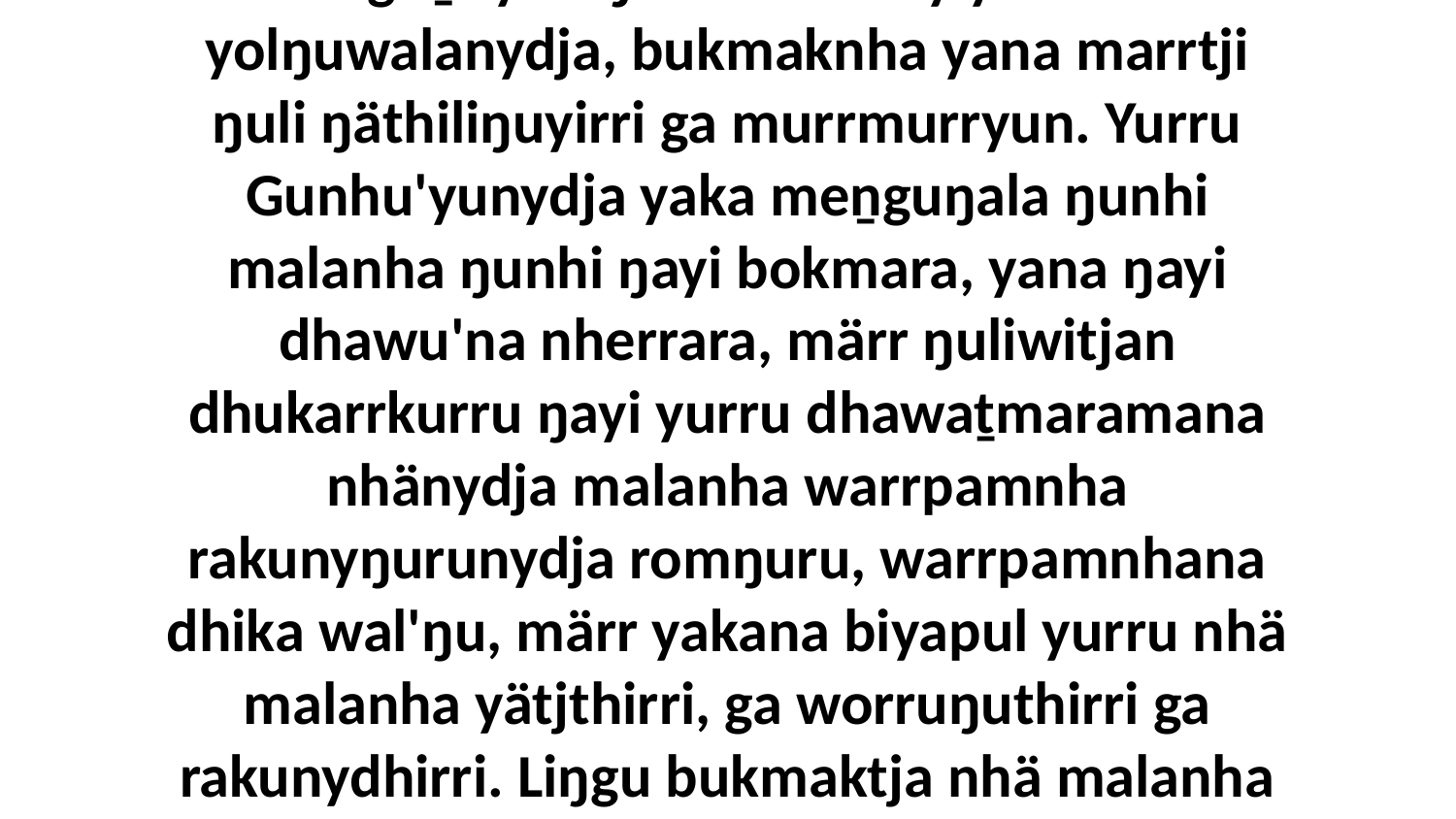

20-21 Liŋgu ŋäthilinydja Gunhu'yu bokmara nhä malanha ḻatju'kuŋala dhika wal'ŋu yana, dhapirrkkuŋala, bala ŋuliŋurunydja yolŋunydja ŋunhi gatjpal'yurrunana, bala djarrpi'yinana, bala ŋuliŋurunydja bukmakthinana nhä malanha marrtjina goḏuywuŋala dhambay yana yolŋuwalanydja, bukmaknha yana marrtji ŋuli ŋäthiliŋuyirri ga murrmurryun. Yurru Gunhu'yunydja yaka meṉguŋala ŋunhi malanha ŋunhi ŋayi bokmara, yana ŋayi dhawu'na nherrara, märr ŋuliwitjan dhukarrkurru ŋayi yurru dhawaṯmaramana nhänydja malanha warrpamnha rakunyŋurunydja romŋuru, warrpamnhana dhika wal'ŋu, märr yakana biyapul yurru nhä malanha yätjthirri, ga worruŋuthirri ga rakunydhirri. Liŋgu bukmaktja nhä malanha yurru yutathirriyi ga dhapirrkthirriyi yolŋuwalana dhambay, ŋulinyaramirriyunydja ŋunhi ŋilimurru yurru nhina yukurra yänana, yuṯana dhikana yolŋu walala, walŋana ga dhapirrknha, nhanŋuwaynha ŋunhi Gunhu'wuna yumurrku'.